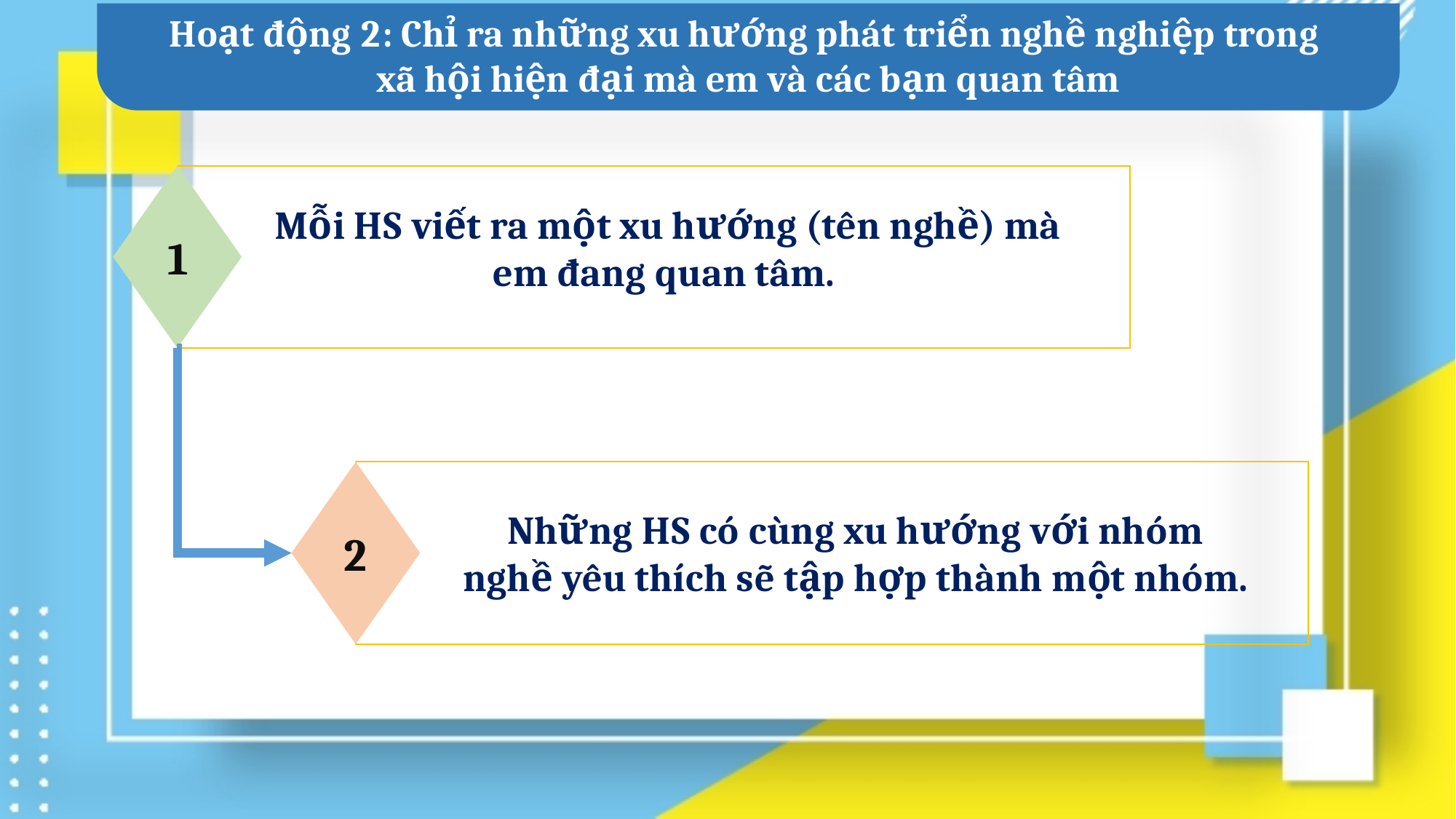

Hoạt động 2: Chỉ ra những xu hướng phát triển nghề nghiệp trong
xã hội hiện đại mà em và các bạn quan tâm

1

Mỗi HS viết ra một xu hướng (tên nghề) mà em đang quan tâm.
2

Những HS có cùng xu hướng với nhóm nghề yêu thích sẽ tập hợp thành một nhóm.